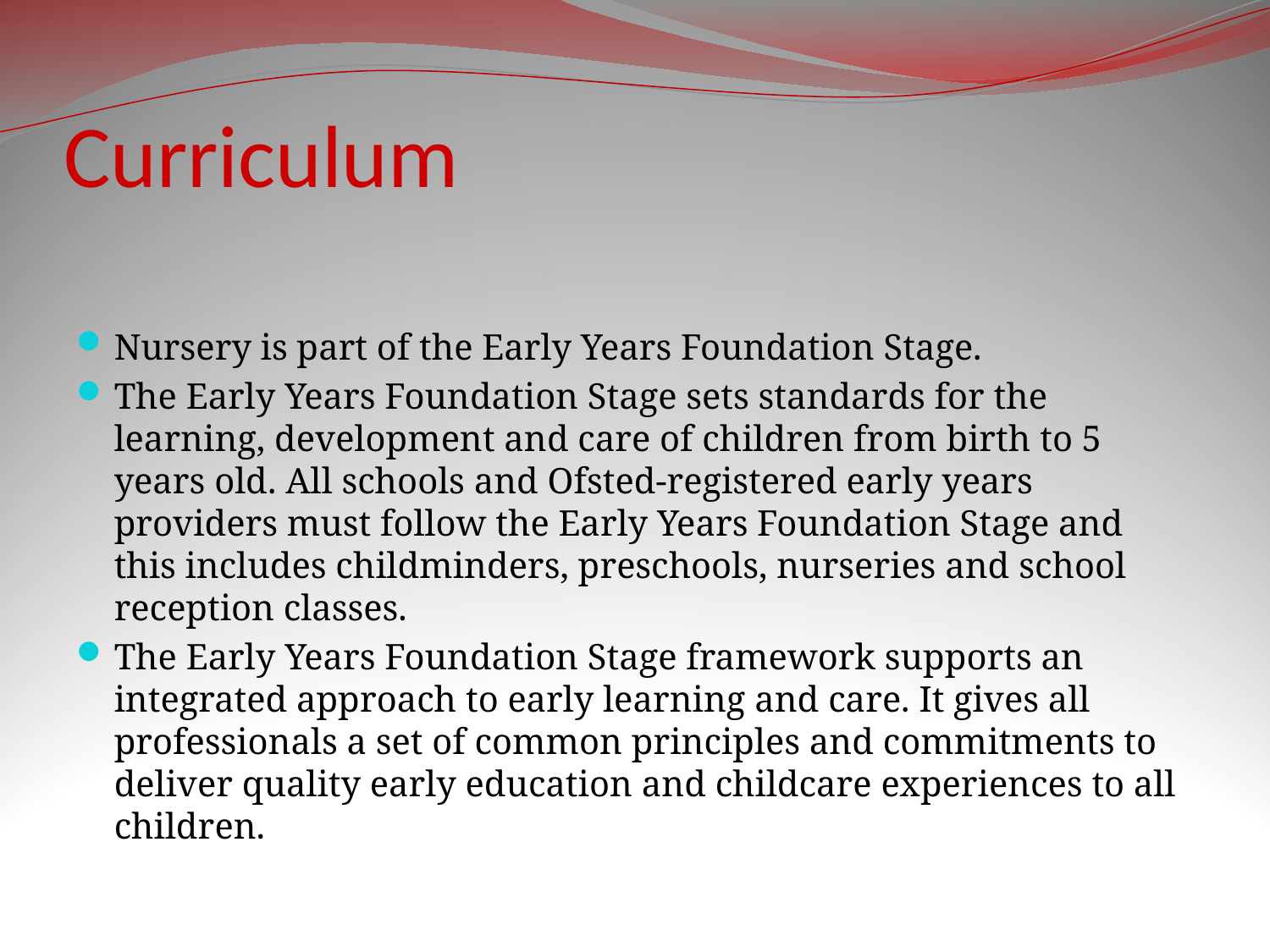

# Curriculum

Nursery is part of the Early Years Foundation Stage.
The Early Years Foundation Stage sets standards for the learning, development and care of children from birth to 5 years old. All schools and Ofsted-registered early years providers must follow the Early Years Foundation Stage and this includes childminders, preschools, nurseries and school reception classes.
The Early Years Foundation Stage framework supports an integrated approach to early learning and care. It gives all professionals a set of common principles and commitments to deliver quality early education and childcare experiences to all children.

The Early Years Foundation Stage is from beginning of Nursery to the end of Reception and has its own separate curriculum.

The curriculum is play based where the children investigate and explore with hands on and practical activities which promotes the children to become and continue to be independent learners.